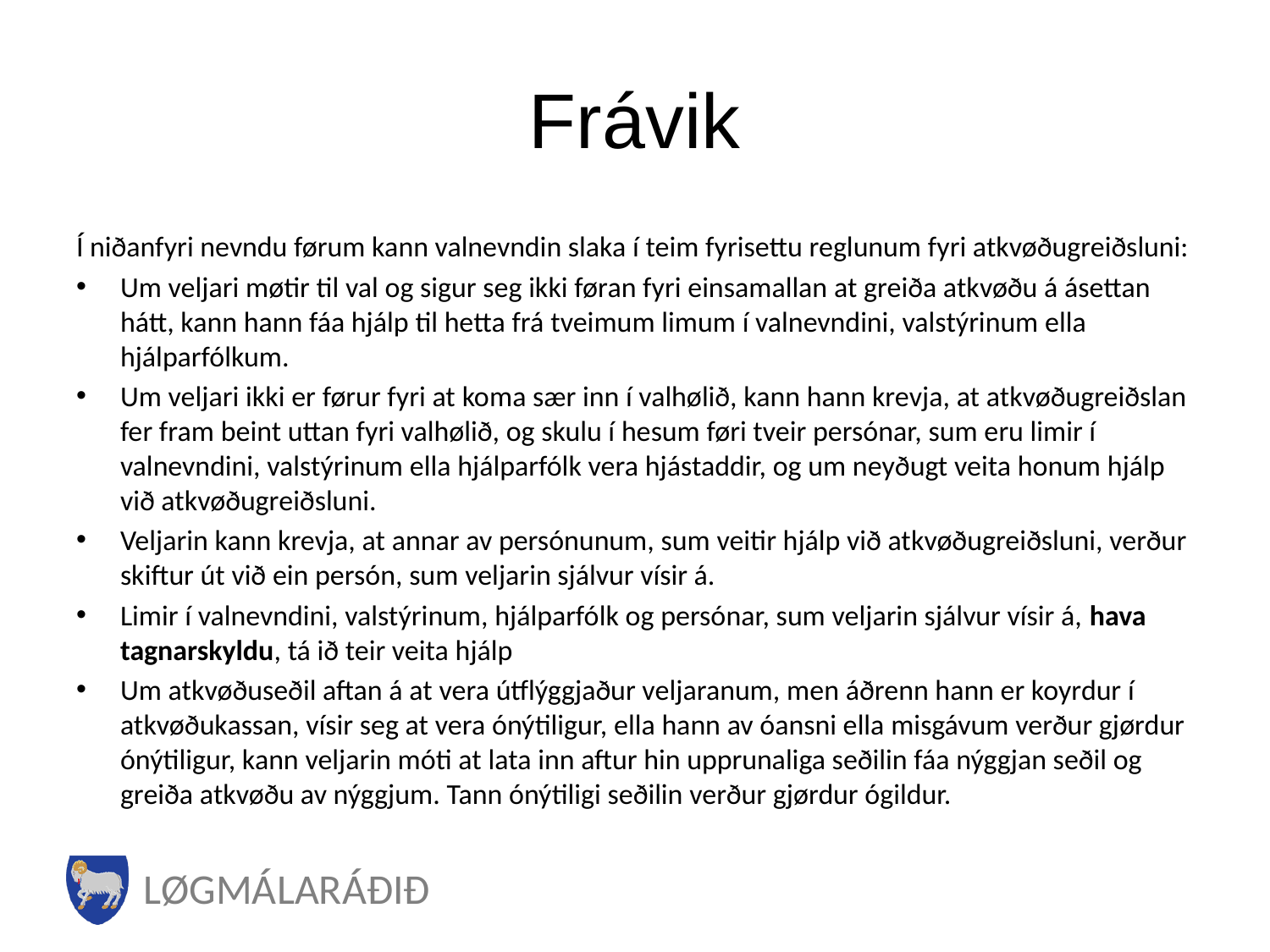

# Frávik
Í niðanfyri nevndu førum kann valnevndin slaka í teim fyrisettu reglunum fyri atkvøðugreiðsluni:
Um veljari møtir til val og sigur seg ikki føran fyri einsamallan at greiða atkvøðu á ásettan hátt, kann hann fáa hjálp til hetta frá tveimum limum í valnevndini, valstýrinum ella hjálparfólkum.
Um veljari ikki er førur fyri at koma sær inn í valhølið, kann hann krevja, at atkvøðugreiðslan fer fram beint uttan fyri valhølið, og skulu í hesum føri tveir persónar, sum eru limir í valnevndini, valstýrinum ella hjálparfólk vera hjástaddir, og um neyðugt veita honum hjálp við atkvøðugreiðsluni.
Veljarin kann krevja, at annar av persónunum, sum veitir hjálp við atkvøðugreiðsluni, verður skiftur út við ein persón, sum veljarin sjálvur vísir á.
Limir í valnevndini, valstýrinum, hjálparfólk og persónar, sum veljarin sjálvur vísir á, hava tagnarskyldu, tá ið teir veita hjálp
Um atkvøðuseðil aftan á at vera útflýggjaður veljaranum, men áðrenn hann er koyrdur í atkvøðukassan, vísir seg at vera ónýtiligur, ella hann av óansni ella misgávum verður gjørdur ónýtiligur, kann veljarin móti at lata inn aftur hin upprunaliga seðilin fáa nýggjan seðil og greiða atkvøðu av nýggjum. Tann ónýtiligi seðilin verður gjørdur ógildur.